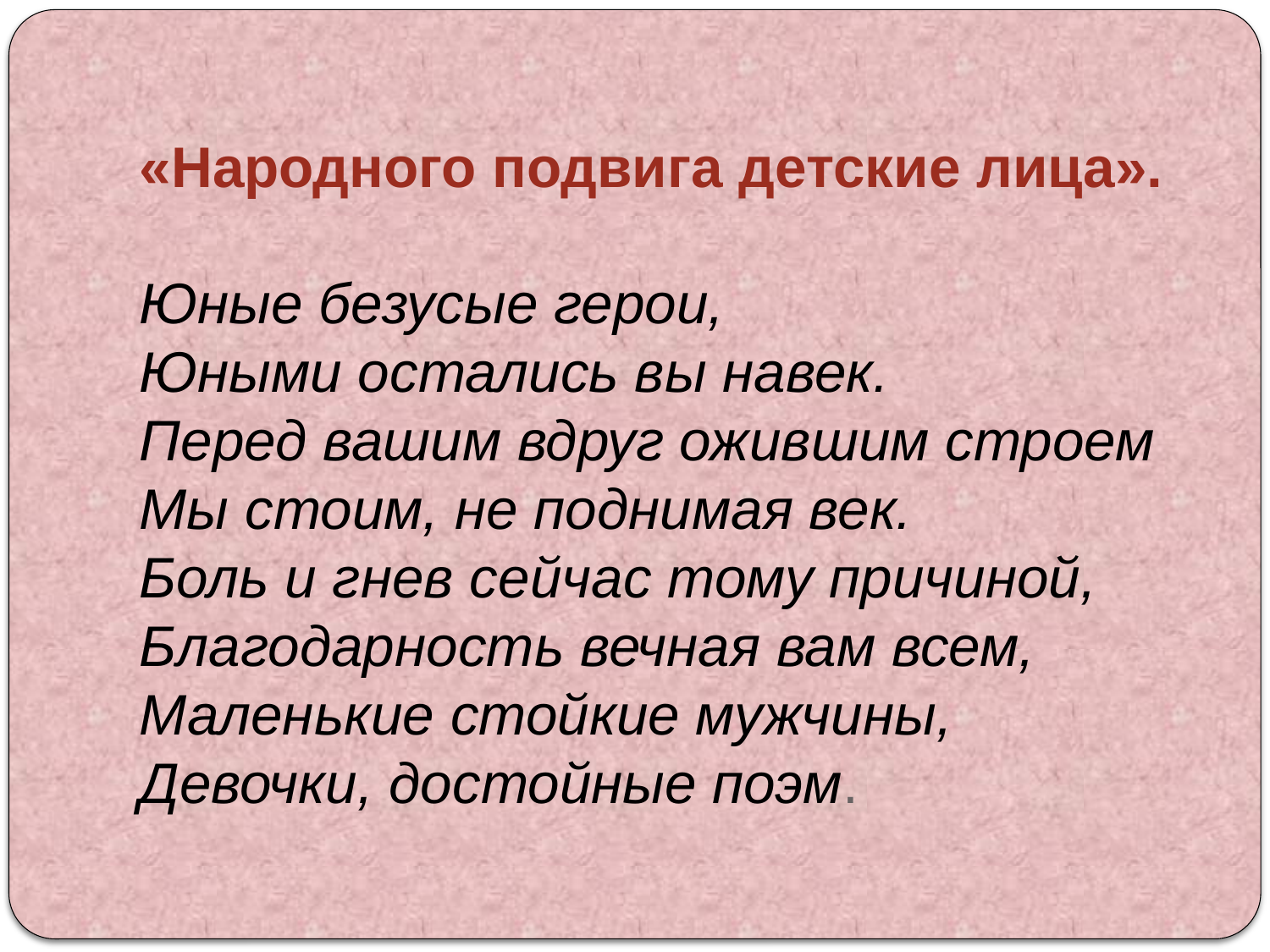

# «Народного подвига детские лица». Юные безусые герои, Юными остались вы навек. Перед вашим вдруг ожившим строем Мы стоим, не поднимая век. Боль и гнев сейчас тому причиной, Благодарность вечная вам всем, Маленькие стойкие мужчины, Девочки, достойные поэм.